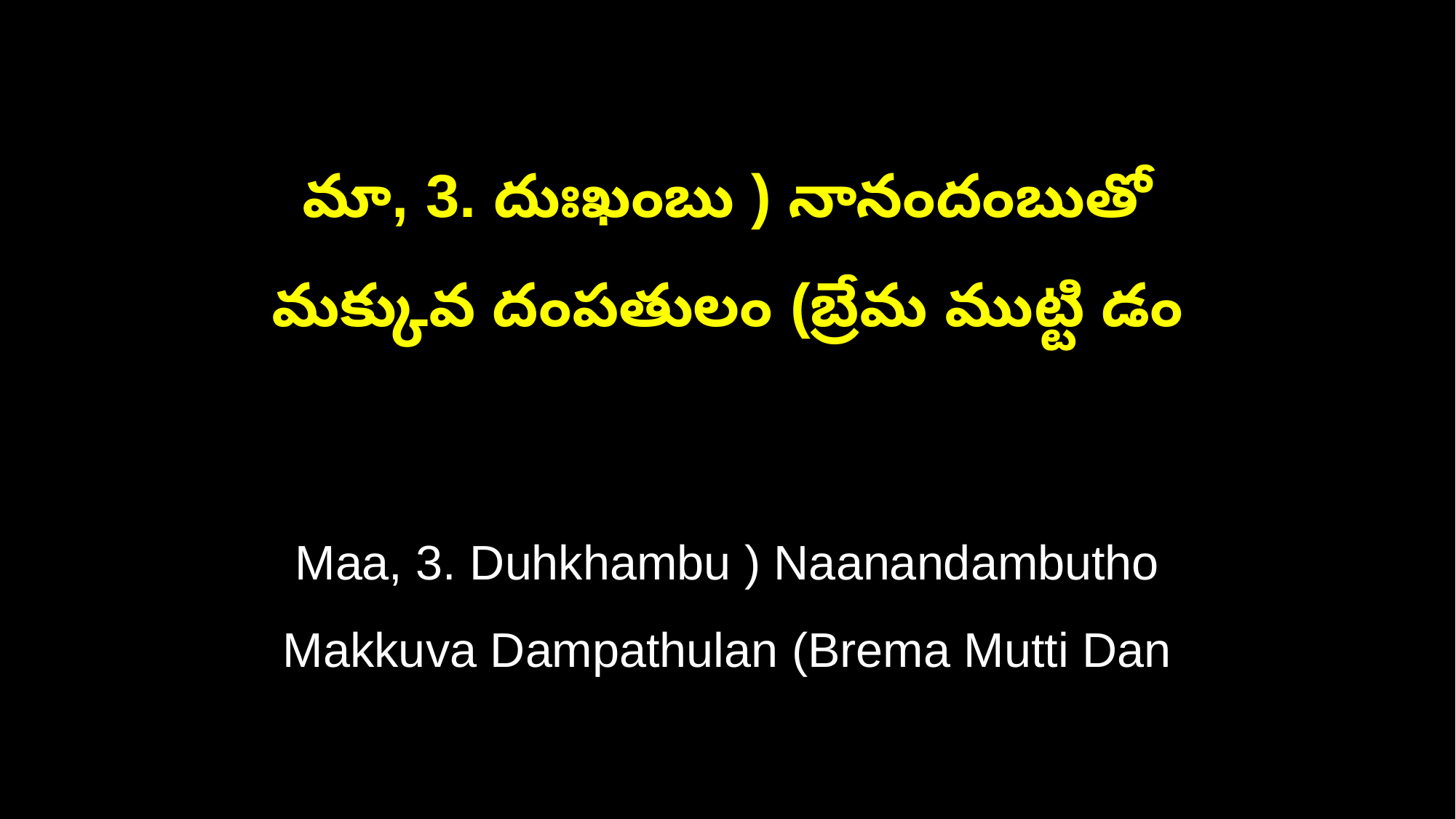

మా, 3. దుఃఖంబు ) నానందంబుతో
మక్కువ దంపతులం (బ్రేమ ముట్టి డం
Maa, 3. Duhkhambu ) Naanandambutho
Makkuva Dampathulan (Brema Mutti Dan